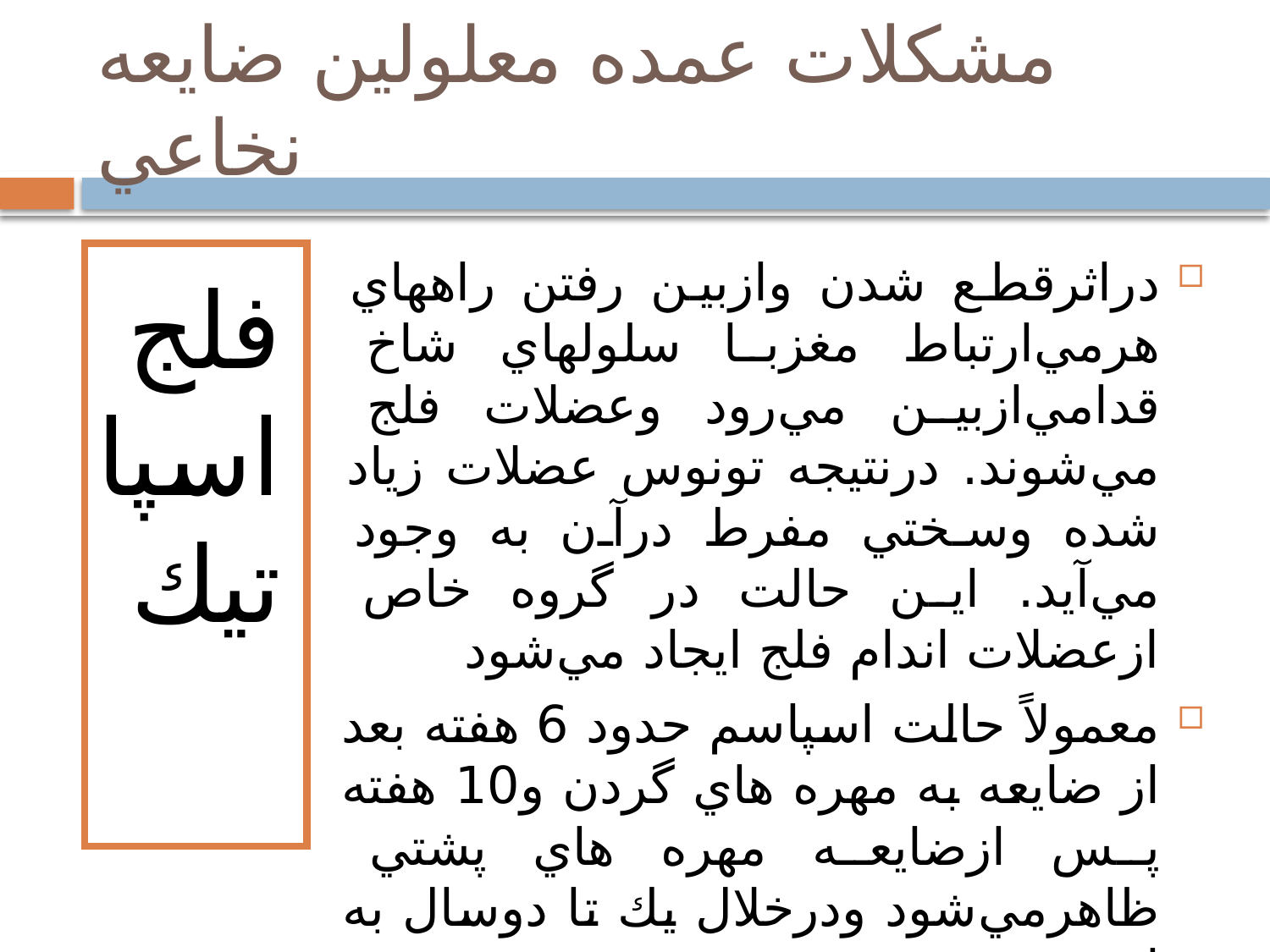

# مشكلات عمده معلولين ضايعه نخاعي
فلج اسپاتيك
دراثرقطع شدن وازبين رفتن راههاي هرمي‌ارتباط مغزبا سلولهاي شاخ قدامي‌ازبين مي‌رود وعضلات فلج مي‌شوند. درنتيجه تونوس عضلات زياد شده وسختي مفرط درآن به وجود مي‌آيد. اين حالت در گروه خاص ازعضلات اندام فلج ايجاد مي‌شود
معمولاً حالت اسپاسم حدود 6 هفته بعد از ضايعه به مهره هاي گردن و10 هفته پس ازضايعه مهره هاي پشتي ظاهرمي‌شود ودرخلال يك تا دوسال به اوج خود مي‌رسد.